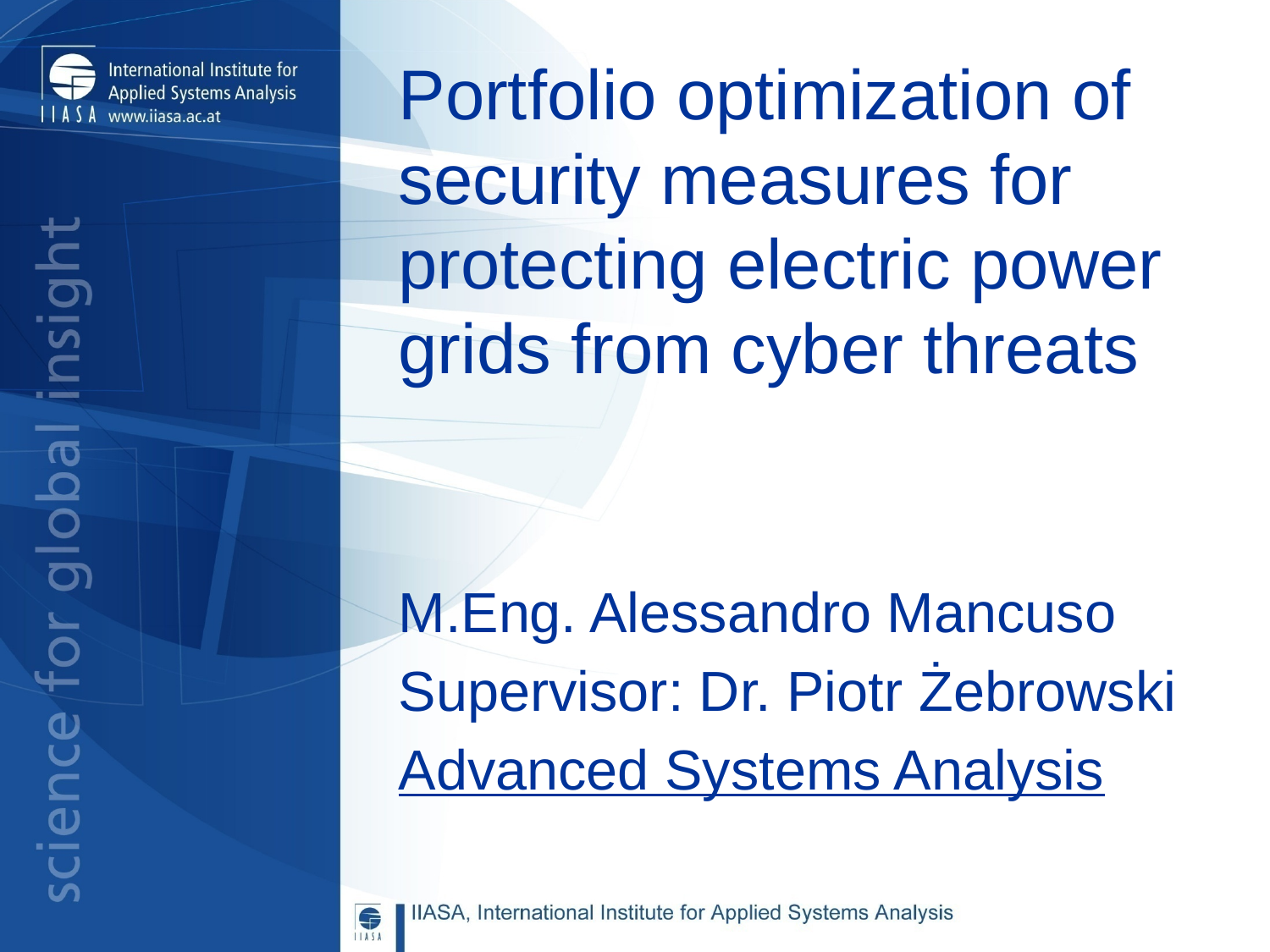

# Portfolio optimization of security measures for protecting electric power grids from cyber threats
M.Eng. Alessandro Mancuso
Supervisor: Dr. Piotr Żebrowski
Advanced Systems Analysis